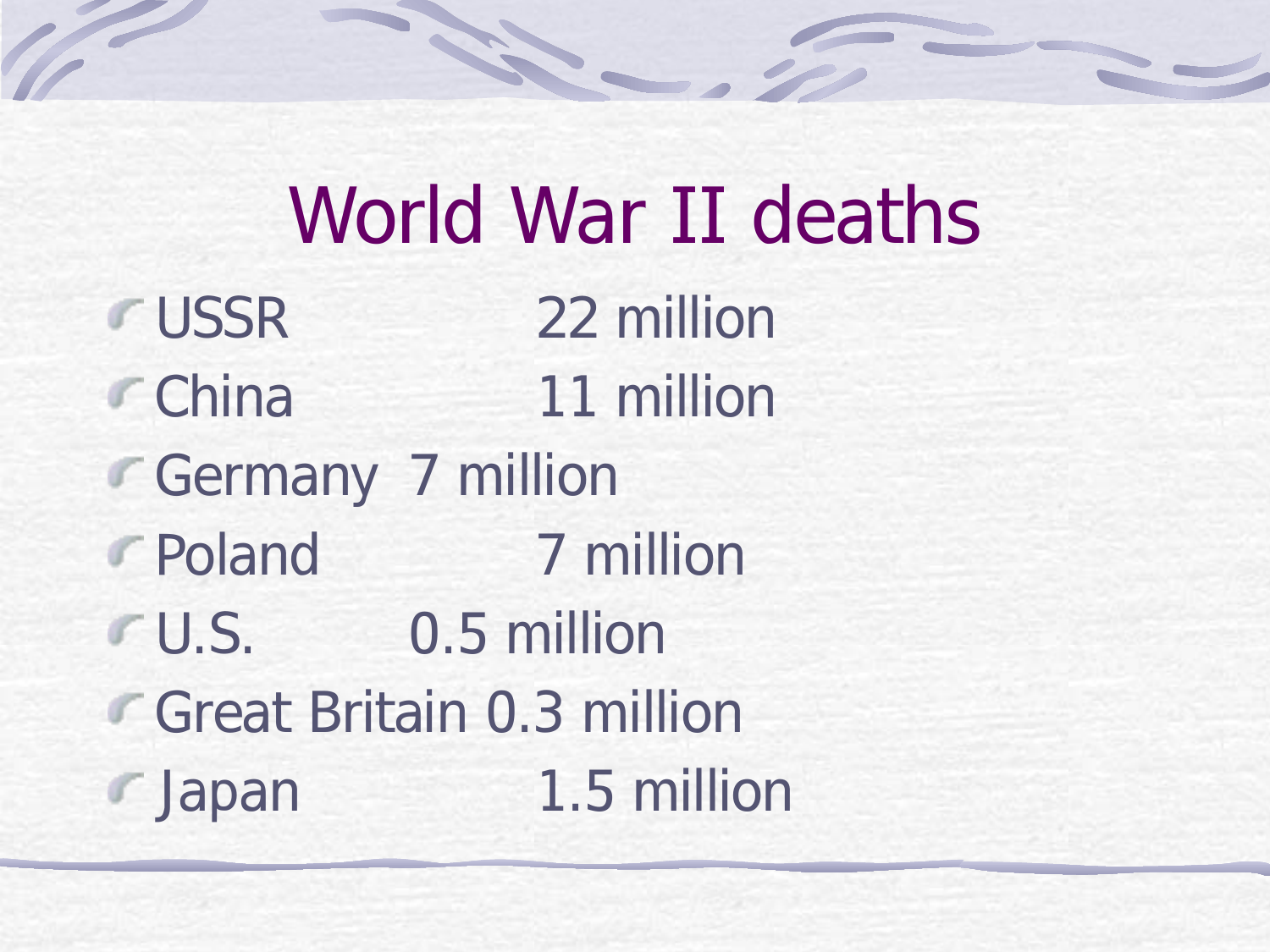

# World War II deaths
USSR		22 million
China		11 million
Germany	7 million
Poland		7 million
U.S.		0.5 million
Great Britain 0.3 million
Japan		1.5 million